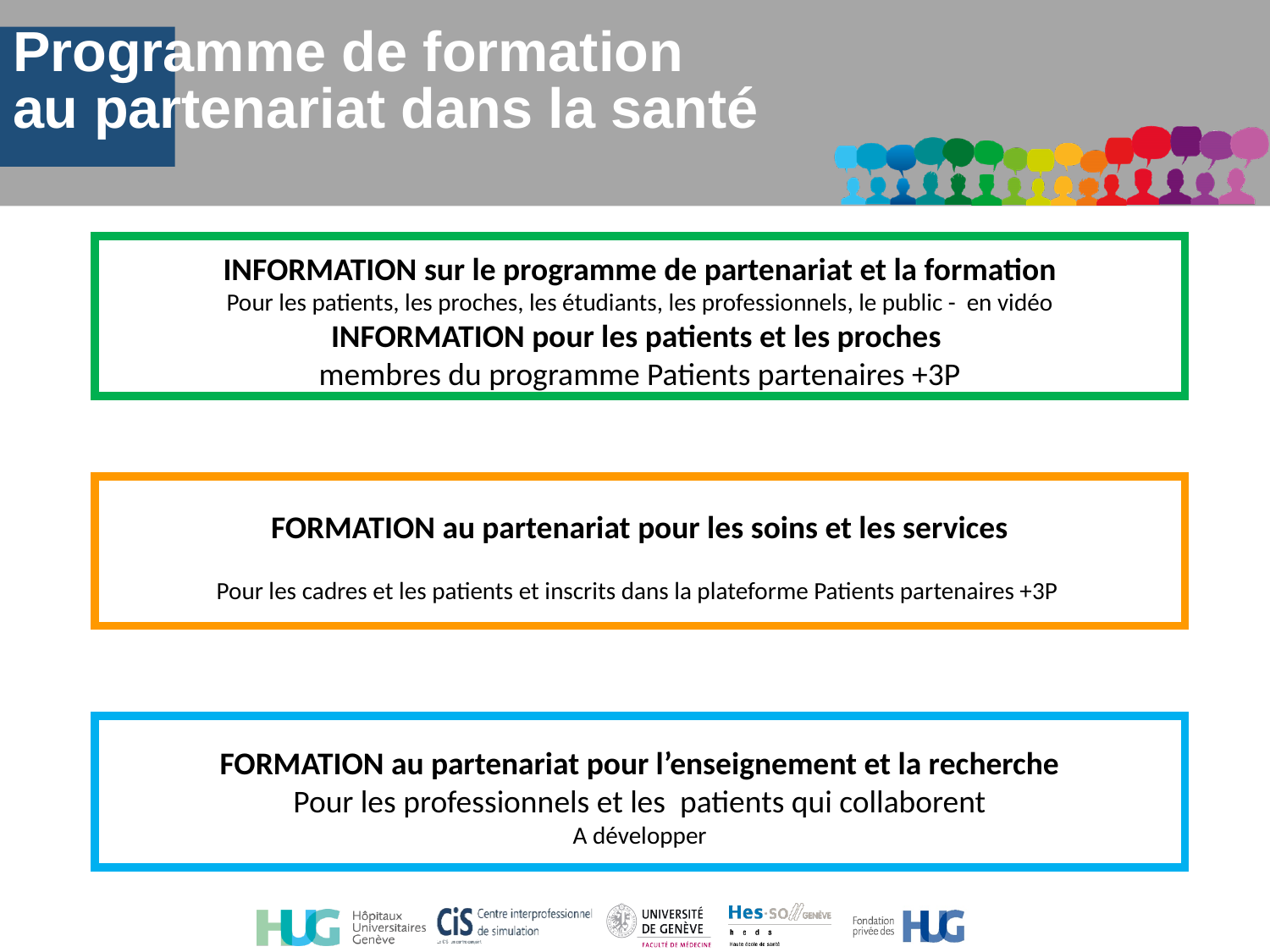

Programme de formation
au partenariat dans la santé

INFORMATION sur le programme de partenariat et la formation
Pour les patients, les proches, les étudiants, les professionnels, le public -  en vidéo
INFORMATION pour les patients et les proches
membres du programme Patients partenaires +3P

FORMATION au partenariat pour les soins et les services

Pour les cadres et les patients et inscrits dans la plateforme Patients partenaires +3P

FORMATION au partenariat pour l’enseignement et la recherche
Pour les professionnels et les  patients qui collaborent
A développer